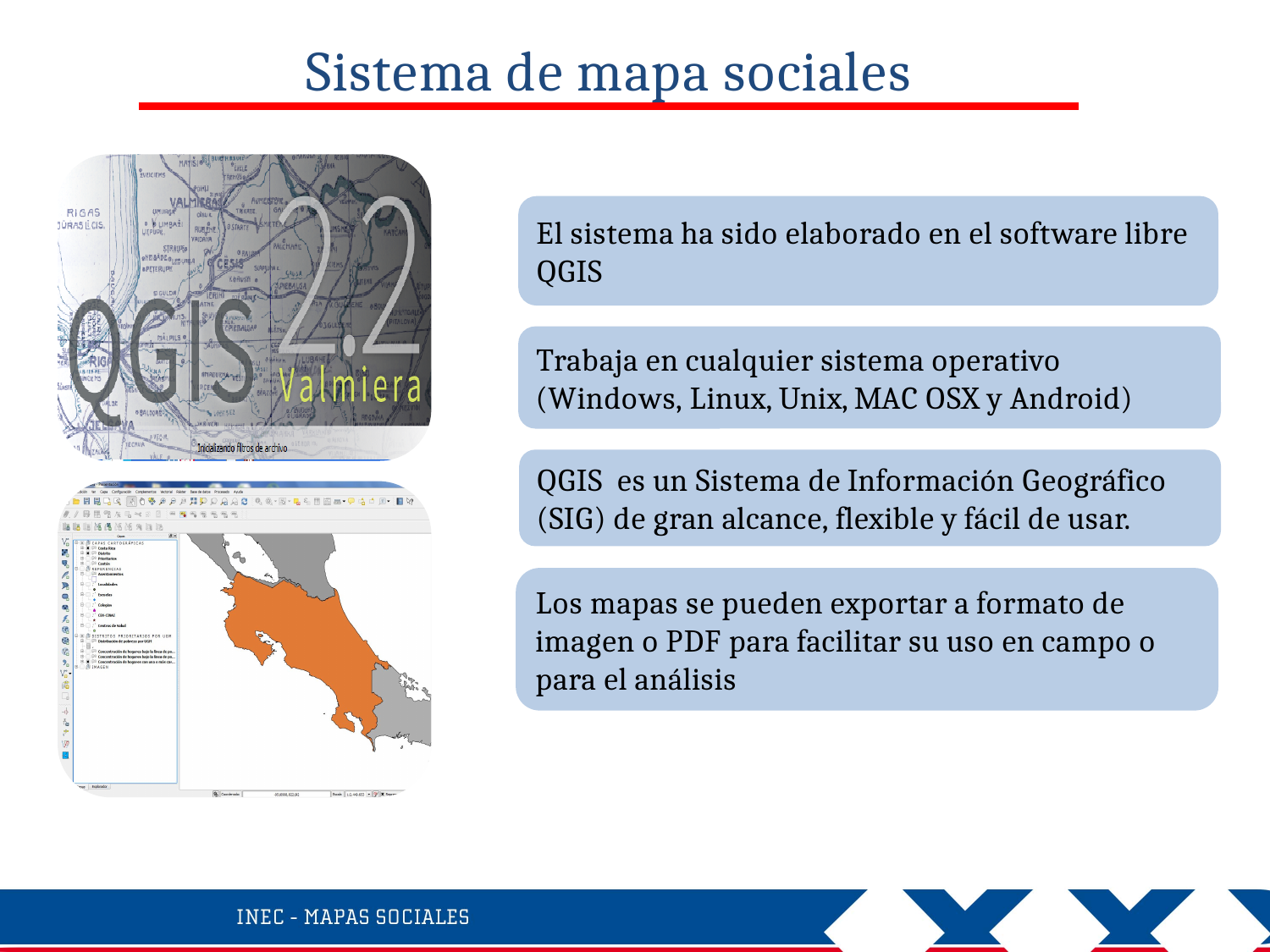

Sistema de mapa sociales

El sistema ha sido elaborado en el software libre QGIS
Trabaja en cualquier sistema operativo (Windows, Linux, Unix, MAC OSX y Android)
QGIS  es un Sistema de Información Geográfico (SIG) de gran alcance, flexible y fácil de usar.

Los mapas se pueden exportar a formato de imagen o PDF para facilitar su uso en campo o para el análisis